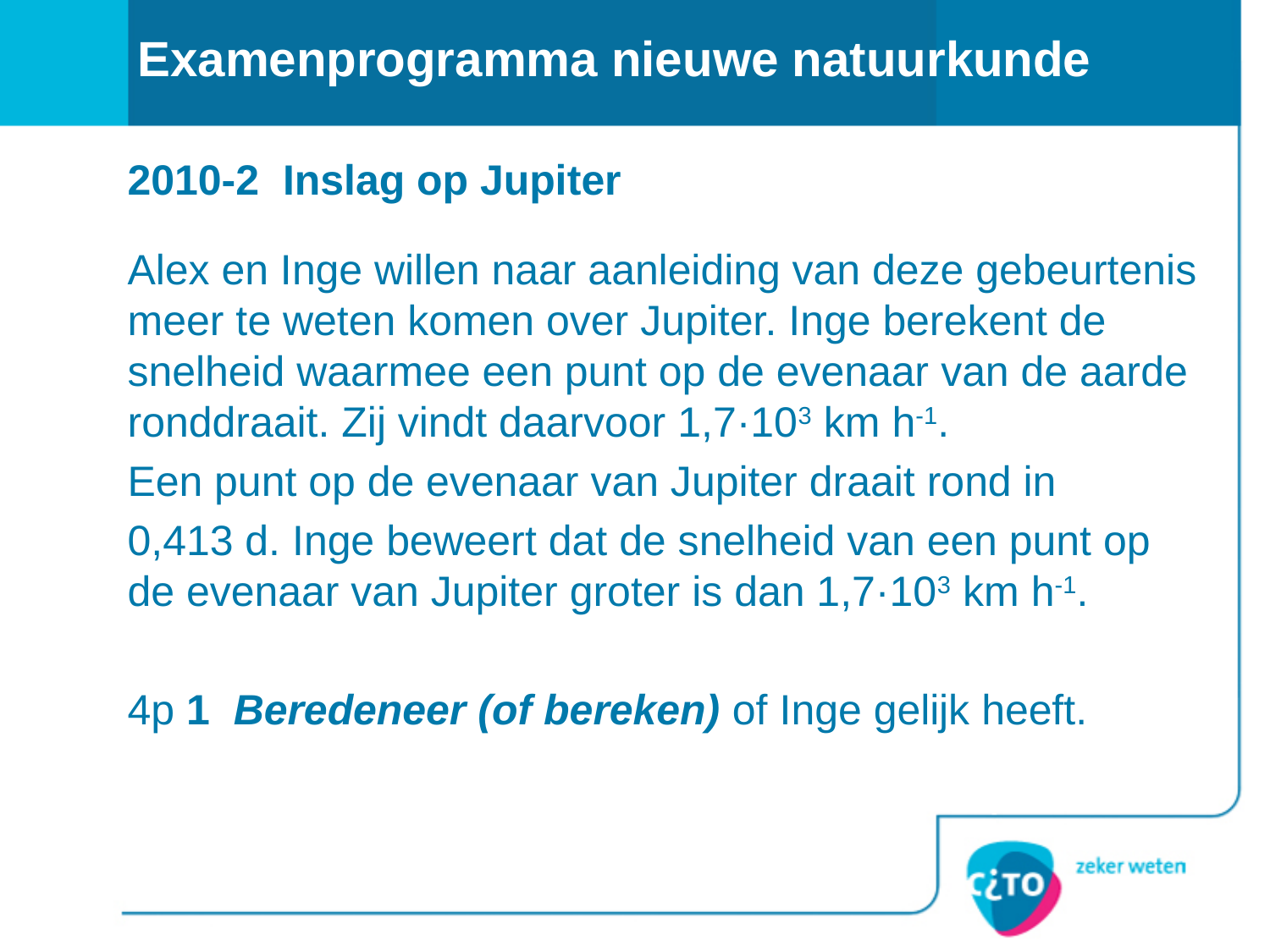

# Examenprogramma nieuwe natuurkunde
2010-2  Inslag op Jupiter

Alex en Inge willen naar aanleiding van deze gebeurtenis meer te weten komen over Jupiter. Inge berekent de snelheid waarmee een punt op de evenaar van de aarde ronddraait. Zij vindt daarvoor 1,7·103 km h-1.
Een punt op de evenaar van Jupiter draait rond in
0,413 d. Inge beweert dat de snelheid van een punt op de evenaar van Jupiter groter is dan 1,7·103 km h-1.

4p 1  Beredeneer (of bereken) of Inge gelijk heeft.